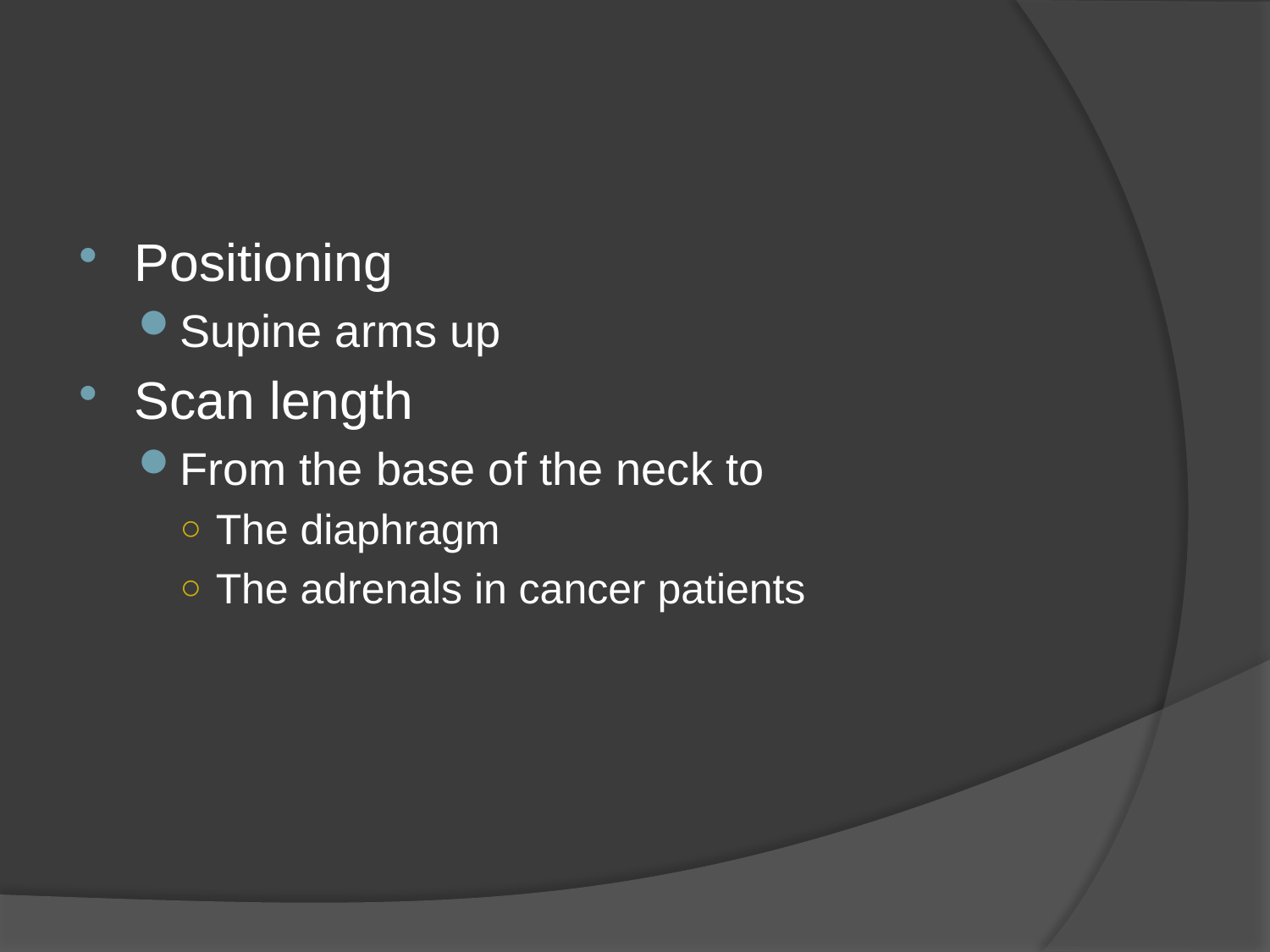

#
Positioning
Supine arms up
Scan length
From the base of the neck to
The diaphragm
The adrenals in cancer patients